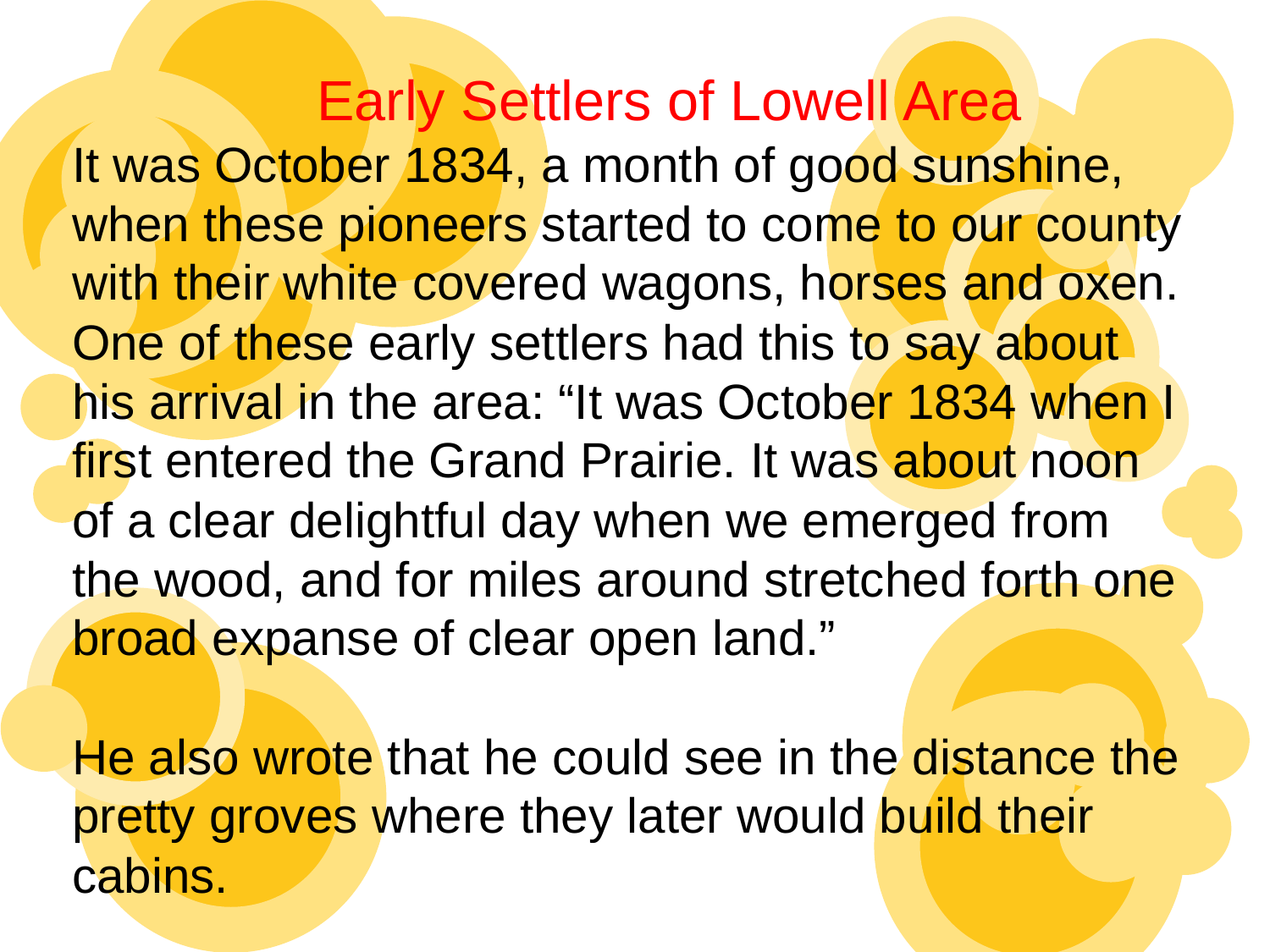

Early Settlers of Lowell Area
It was October 1834, a month of good sunshine, when these pioneers started to come to our county with their white covered wagons, horses and oxen. One of these early settlers had this to say about his arrival in the area: “It was October 1834 when I first entered the Grand Prairie. It was about noon of a clear delightful day when we emerged from the wood, and for miles around stretched forth one broad expanse of clear open land.”

He also wrote that he could see in the distance the pretty groves where they later would build their cabins.